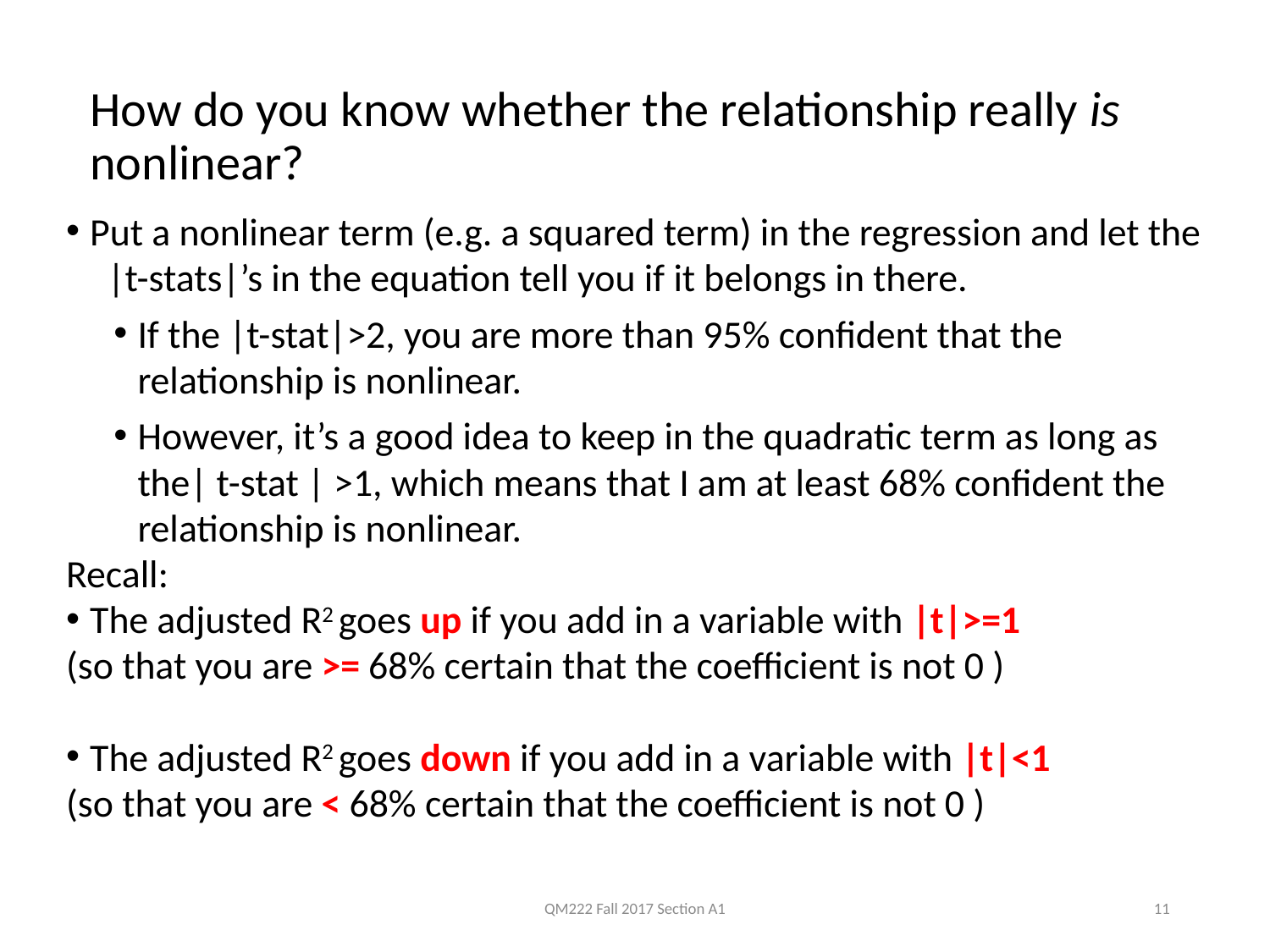

# How do you know whether the relationship really is nonlinear?
Put a nonlinear term (e.g. a squared term) in the regression and let the   |t-stats|’s in the equation tell you if it belongs in there.
If the |t-stat|>2, you are more than 95% confident that the relationship is nonlinear.
However, it’s a good idea to keep in the quadratic term as long as    the| t-stat | >1, which means that I am at least 68% confident the relationship is nonlinear.
Recall:
The adjusted R2 goes up if you add in a variable with |t|>=1
(so that you are >= 68% certain that the coefficient is not 0 )

The adjusted R2 goes down if you add in a variable with |t|<1
(so that you are < 68% certain that the coefficient is not 0 )
QM222 Fall 2017 Section A1
11